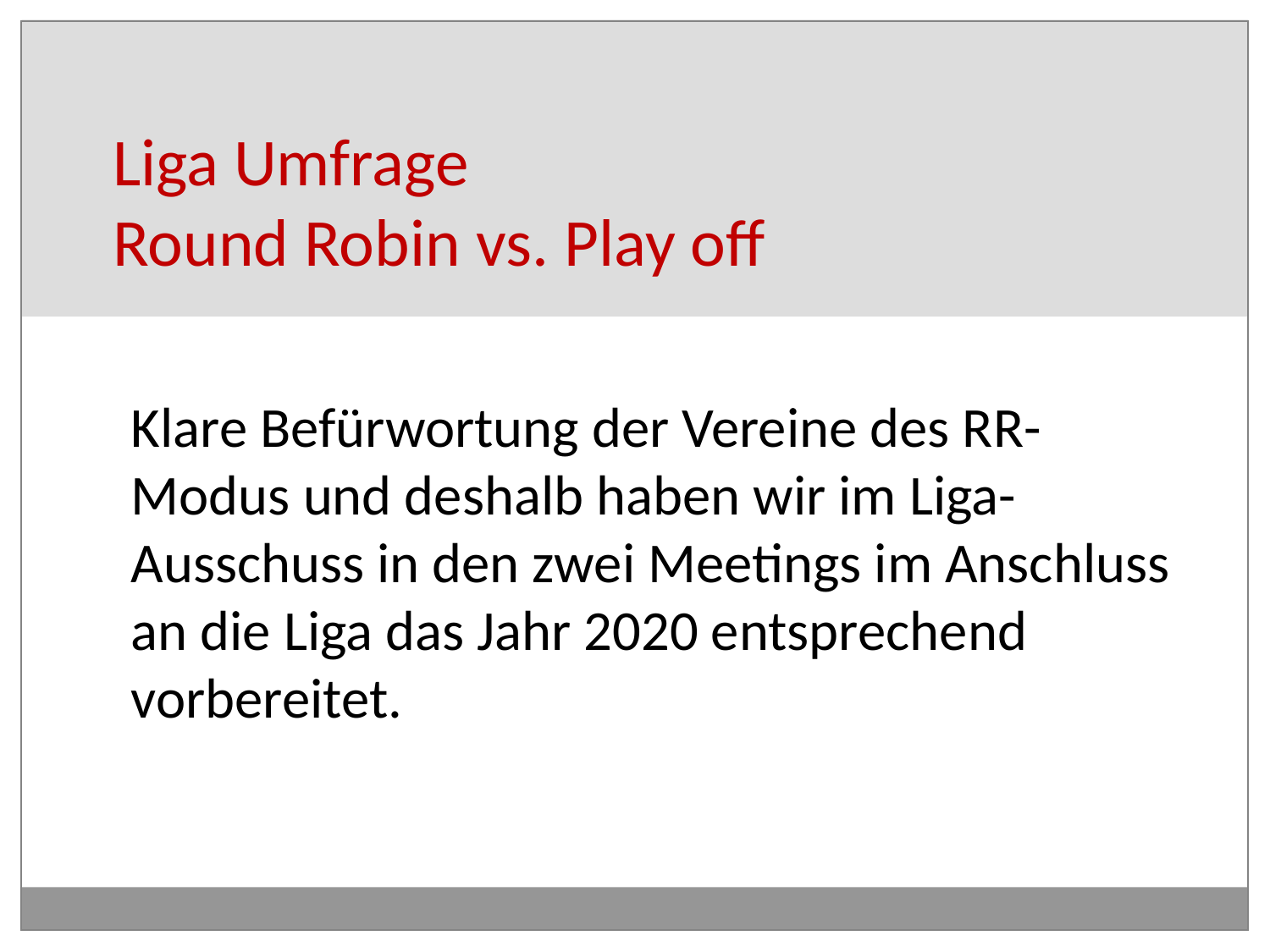

# Liga Umfrage Round Robin vs. Play off
Klare Befürwortung der Vereine des RR-Modus und deshalb haben wir im Liga-Ausschuss in den zwei Meetings im Anschluss an die Liga das Jahr 2020 entsprechend vorbereitet.